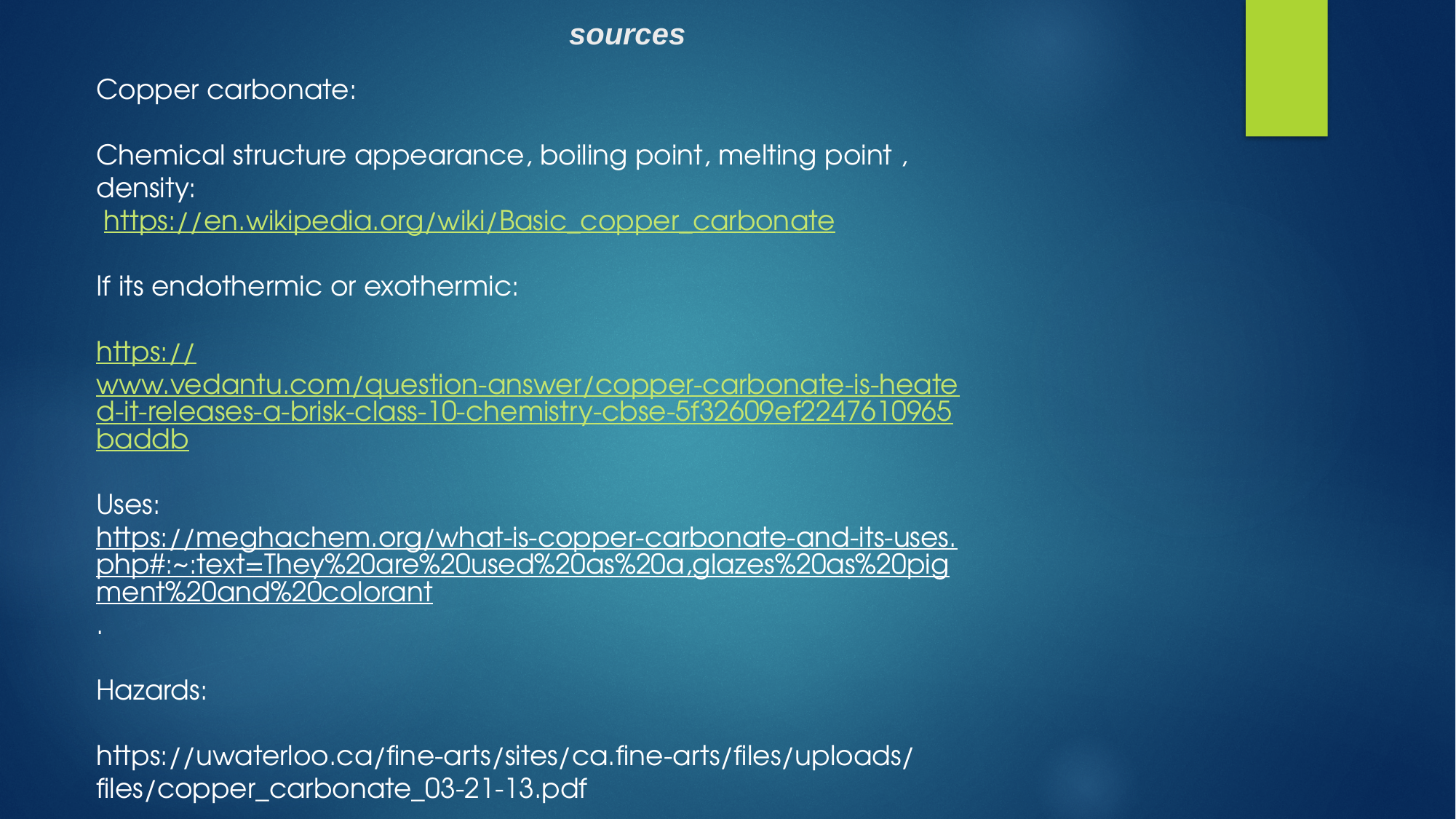

# sources
Copper carbonate:

Chemical structure appearance, boiling point, melting point , density:
 https://en.wikipedia.org/wiki/Basic_copper_carbonate

If its endothermic or exothermic:

https://www.vedantu.com/question-answer/copper-carbonate-is-heated-it-releases-a-brisk-class-10-chemistry-cbse-5f32609ef2247610965baddb

Uses:
https://meghachem.org/what-is-copper-carbonate-and-its-uses.php#:~:text=They%20are%20used%20as%20a,glazes%20as%20pigment%20and%20colorant.

Hazards:

https://uwaterloo.ca/fine-arts/sites/ca.fine-arts/files/uploads/files/copper_carbonate_03-21-13.pdf